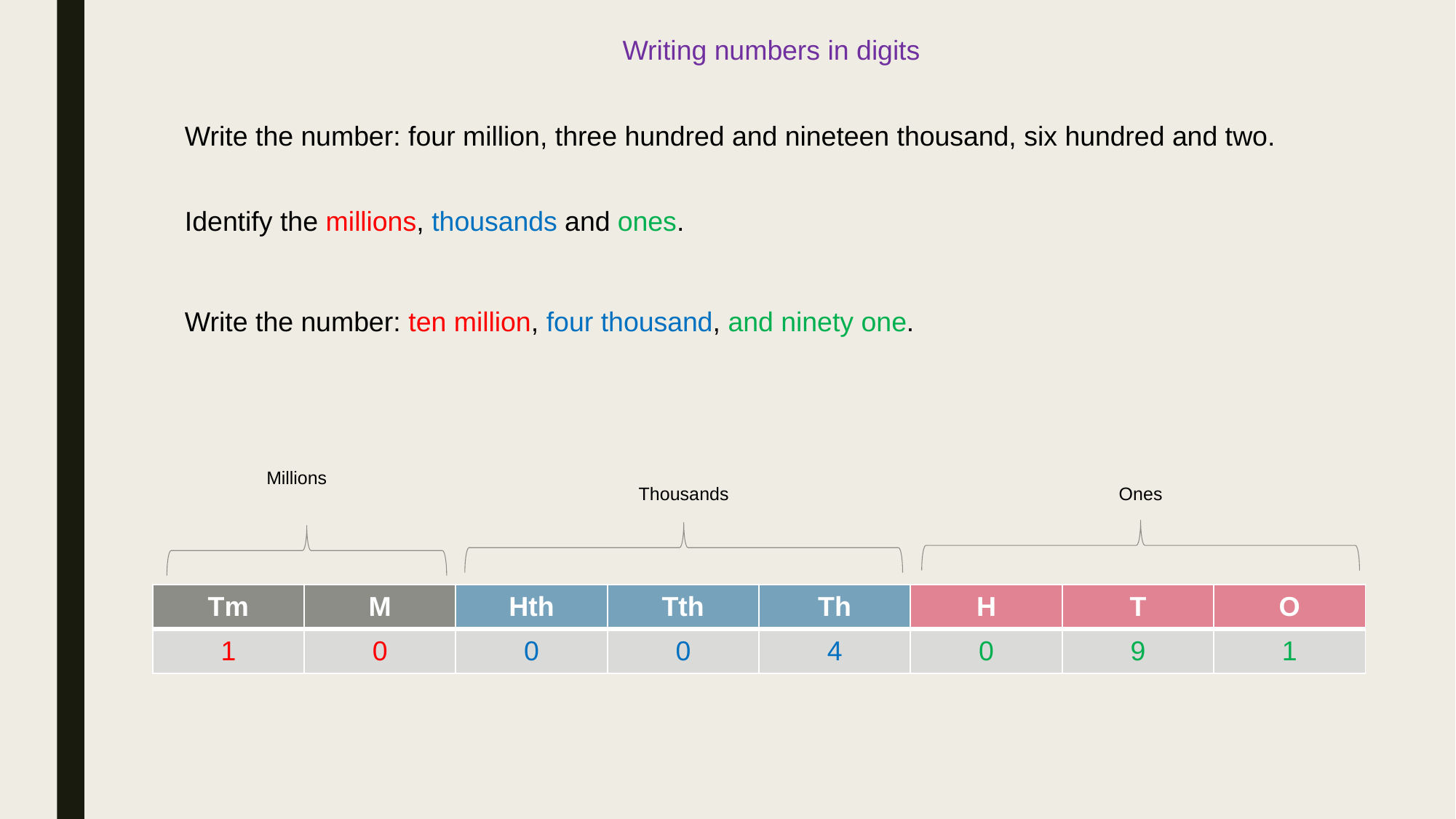

Writing numbers in digits
Write the number: four million, three hundred and nineteen thousand, six hundred and two.
Identify the millions, thousands and ones.
Write the number: ten million, four thousand, and ninety one.

Millions
Thousands
Ones
| Tm | M | Hth | Tth | Th | H | T | O |
| --- | --- | --- | --- | --- | --- | --- | --- |
| 1 | 0 | 0 | 0 | 4 | 0 | 9 | 1 |